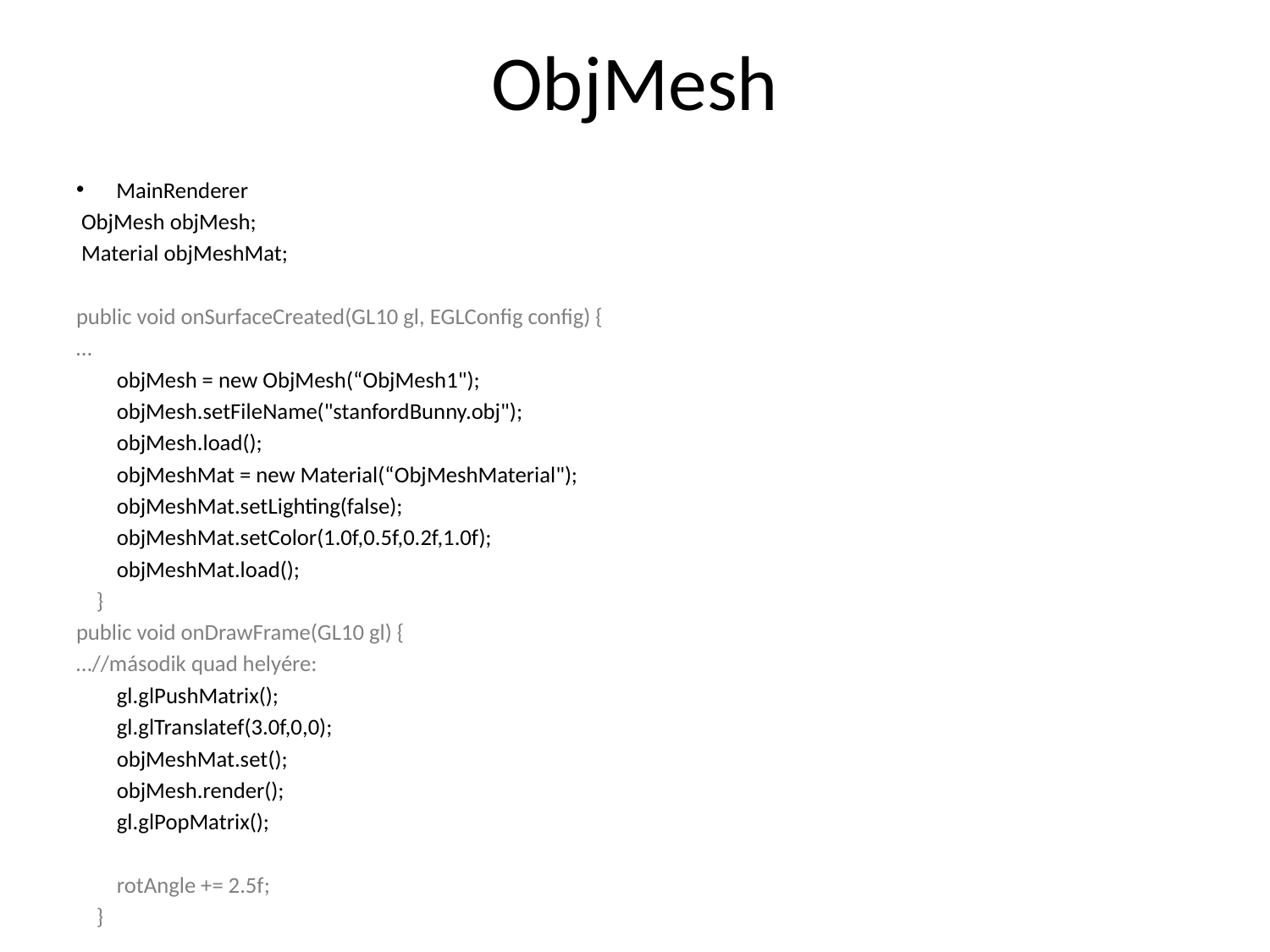

# ObjMesh
MainRenderer
 ObjMesh objMesh;
 Material objMeshMat;

public void onSurfaceCreated(GL10 gl, EGLConfig config) {
…
        objMesh = new ObjMesh(“ObjMesh1");
        objMesh.setFileName("stanfordBunny.obj");
        objMesh.load();
        objMeshMat = new Material(“ObjMeshMaterial");
        objMeshMat.setLighting(false);
        objMeshMat.setColor(1.0f,0.5f,0.2f,1.0f);
        objMeshMat.load();
    }
public void onDrawFrame(GL10 gl) {
…//második quad helyére:
        gl.glPushMatrix();
        gl.glTranslatef(3.0f,0,0);
        objMeshMat.set();
        objMesh.render();
        gl.glPopMatrix();

        rotAngle += 2.5f;
    }